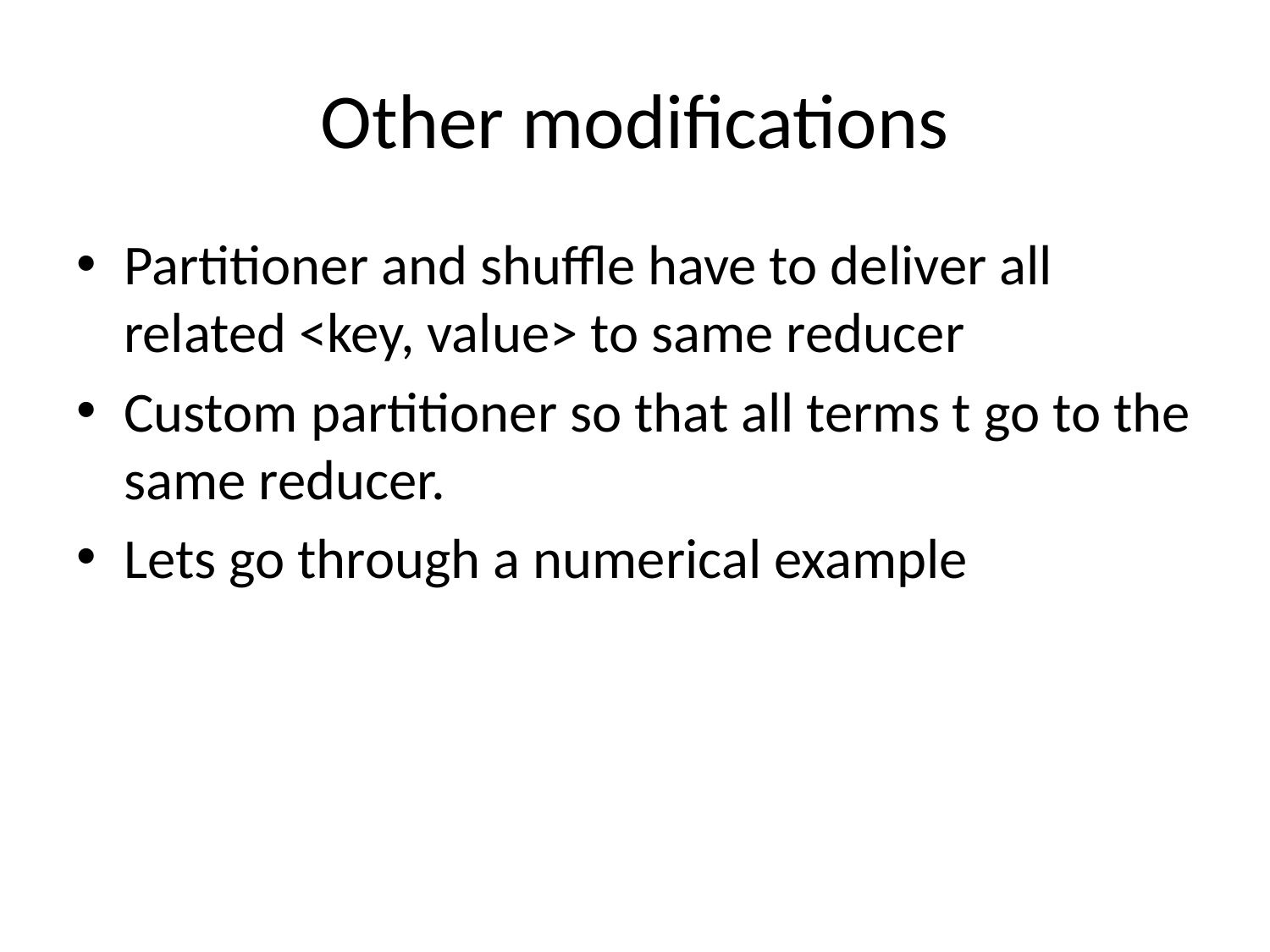

# Other modifications
Partitioner and shuffle have to deliver all related <key, value> to same reducer
Custom partitioner so that all terms t go to the same reducer.
Lets go through a numerical example